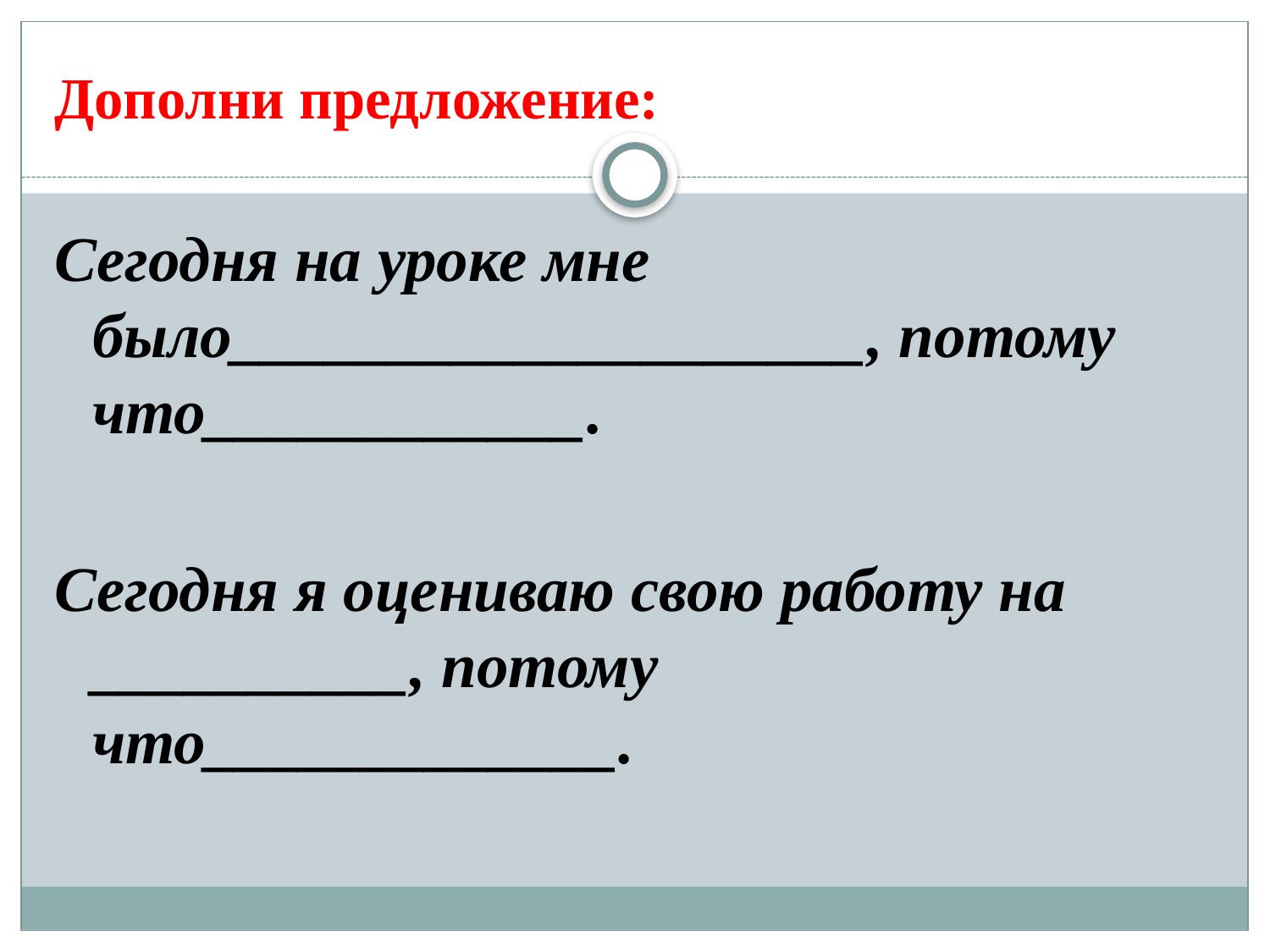

# Дополни предложение:
Сегодня на уроке мне было____________________, потому что____________.

Сегодня я оцениваю свою работу на __________, потому что_____________.